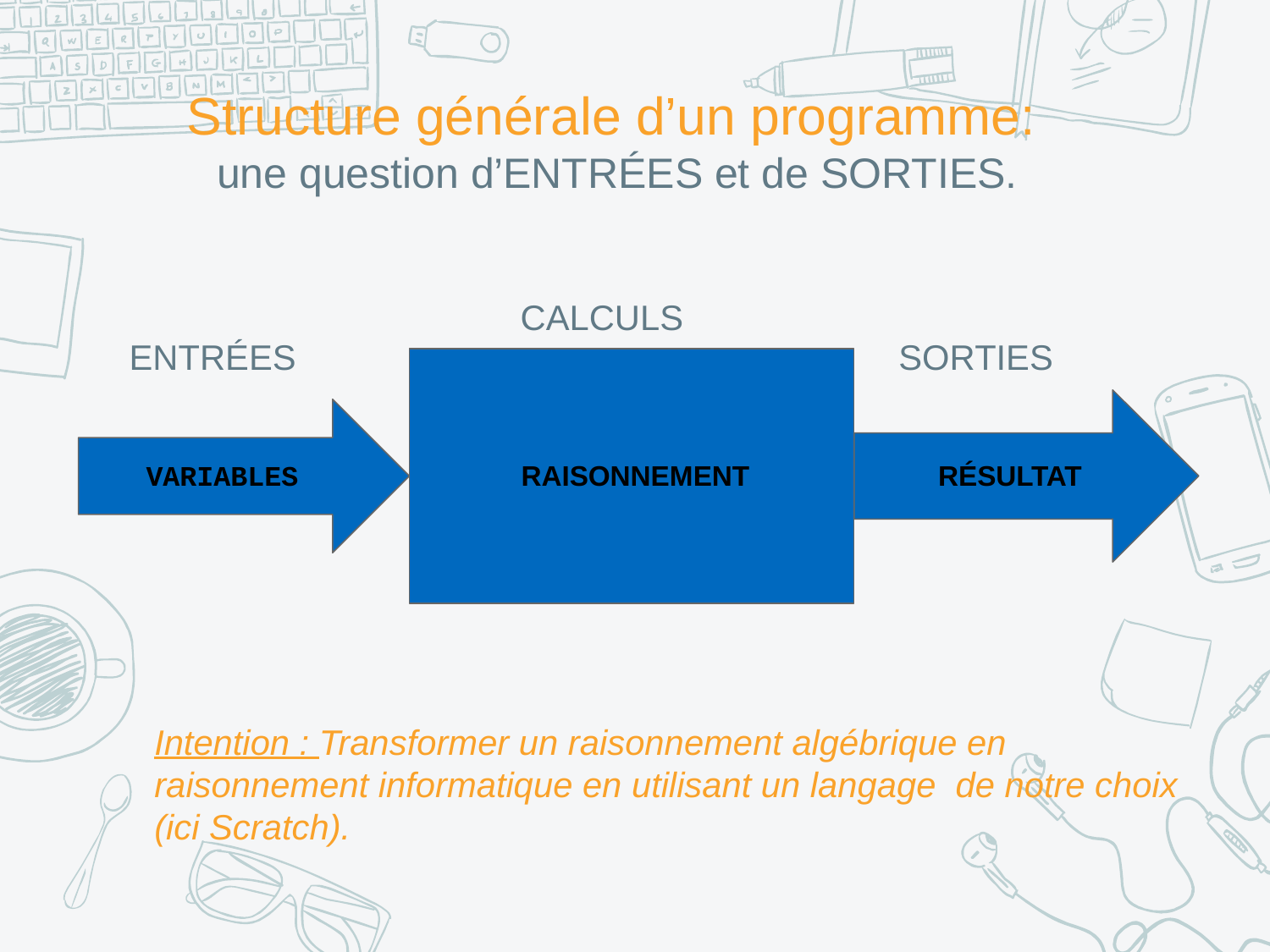

Structure générale d’un programme:
une question d’ENTRÉES et de SORTIES.
CALCULS
ENTRÉES
SORTIES

VARIABLES
RAISONNEMENT
RAISONNEMENT
RÉSULTAT
RÉSULTAT
Intention : Transformer un raisonnement algébrique en raisonnement informatique en utilisant un langage  de notre choix (ici Scratch).